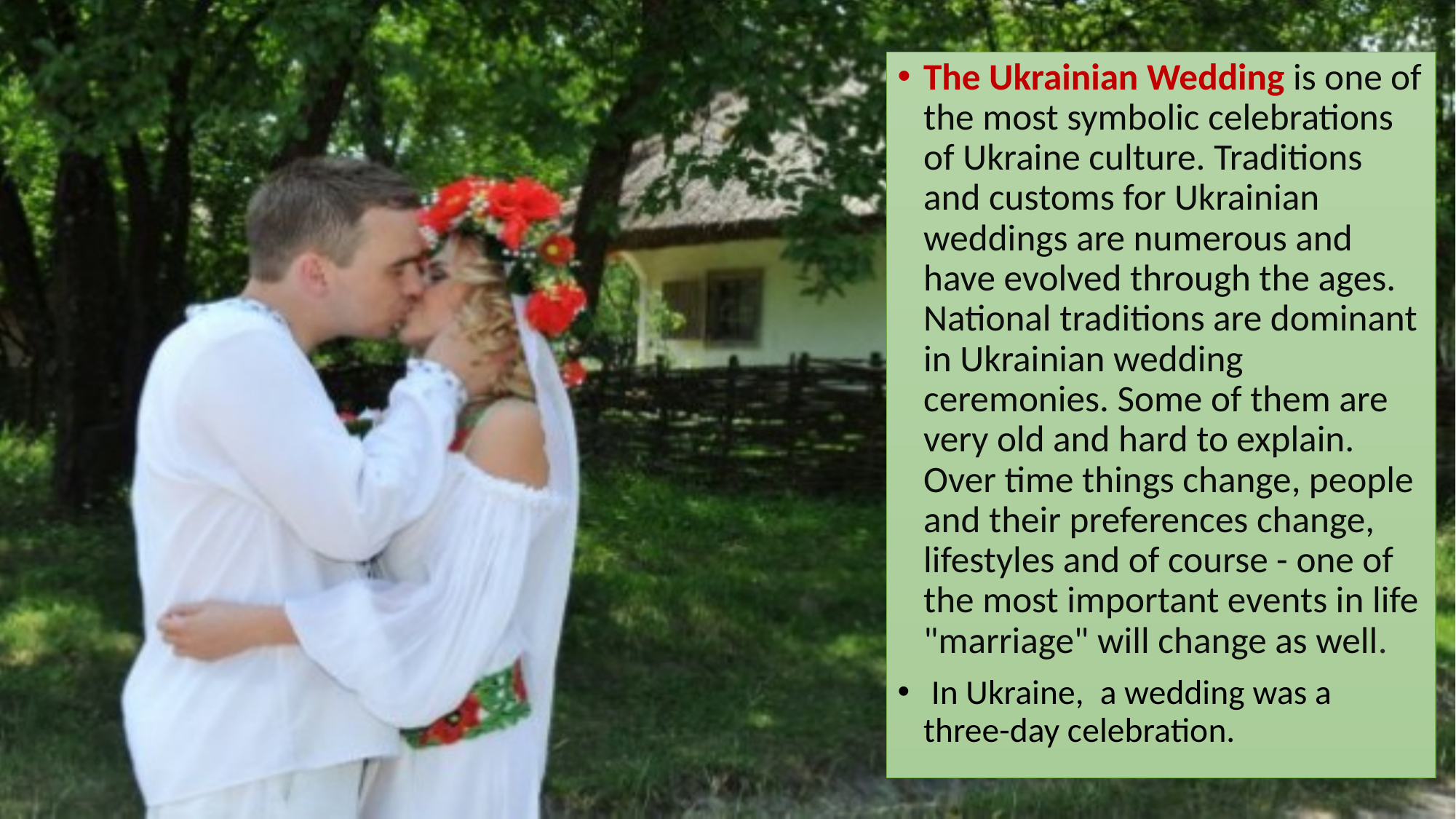

The Ukrainian Wedding is one of the most symbolic celebrations of Ukraine culture. Traditions and customs for Ukrainian weddings are numerous and have evolved through the ages. National traditions are dominant in Ukrainian wedding ceremonies. Some of them are very old and hard to explain. Over time things change, people and their preferences change, lifestyles and of course - one of the most important events in life "marriage" will change as well.
 In Ukraine,  a wedding was a three-day celebration.